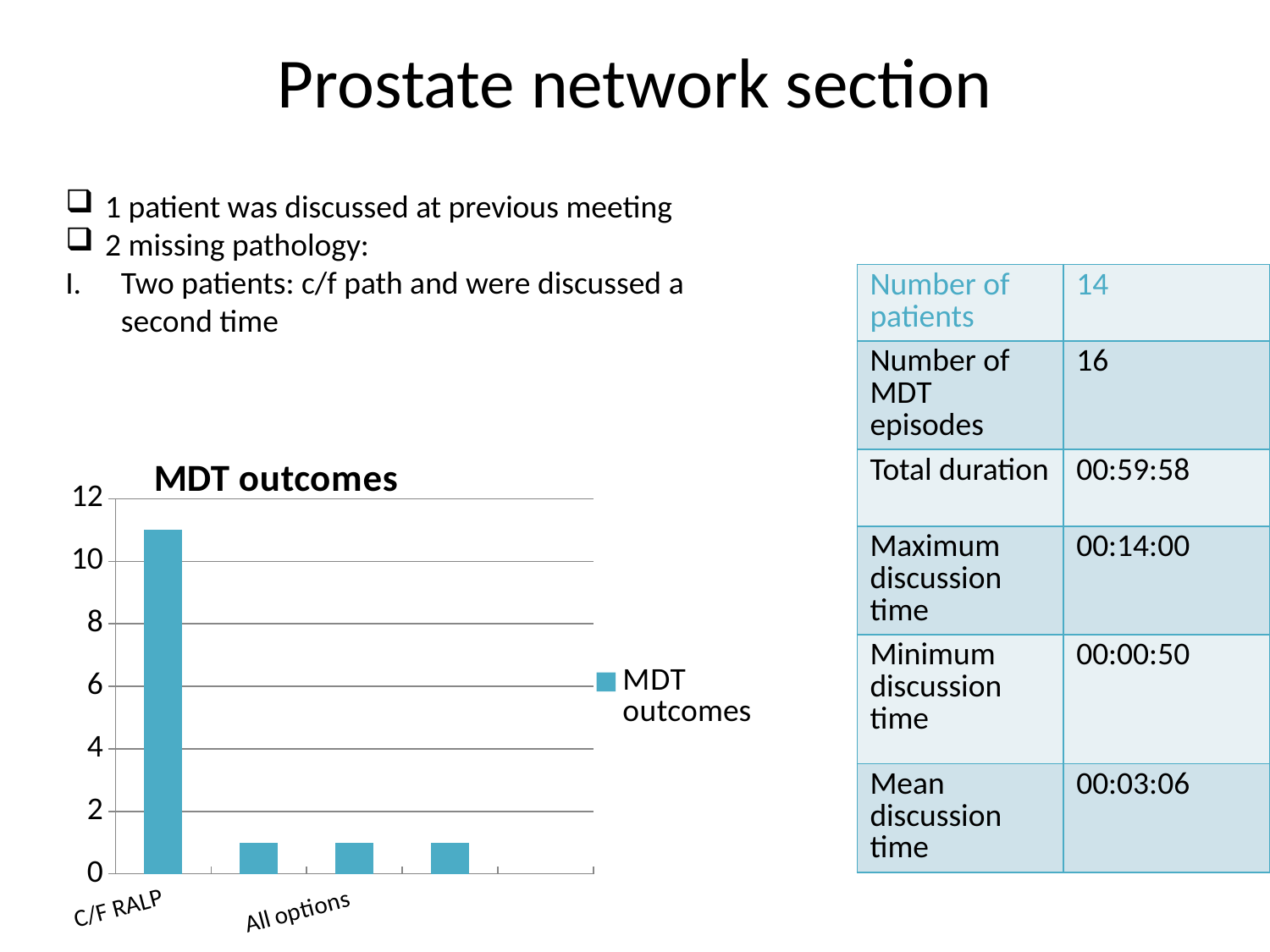

# Prostate network section
1 patient was discussed at previous meeting
2 missing pathology:
Two patients: c/f path and were discussed a second time

| Number of patients | 14 |
| --- | --- |
| Number of MDT episodes | 16 |
| Total duration | 00:59:58 |
| Maximum discussion time | 00:14:00 |
| Minimum discussion time | 00:00:50 |
| Mean discussion time | 00:03:06 |

### Chart:

| Category | MDT outcomes  |
|---|---|
| C/F RALP | 11.0 |
| SRT | 1.0 |
| All options  | 1.0 |
| Oncology | 1.0 |